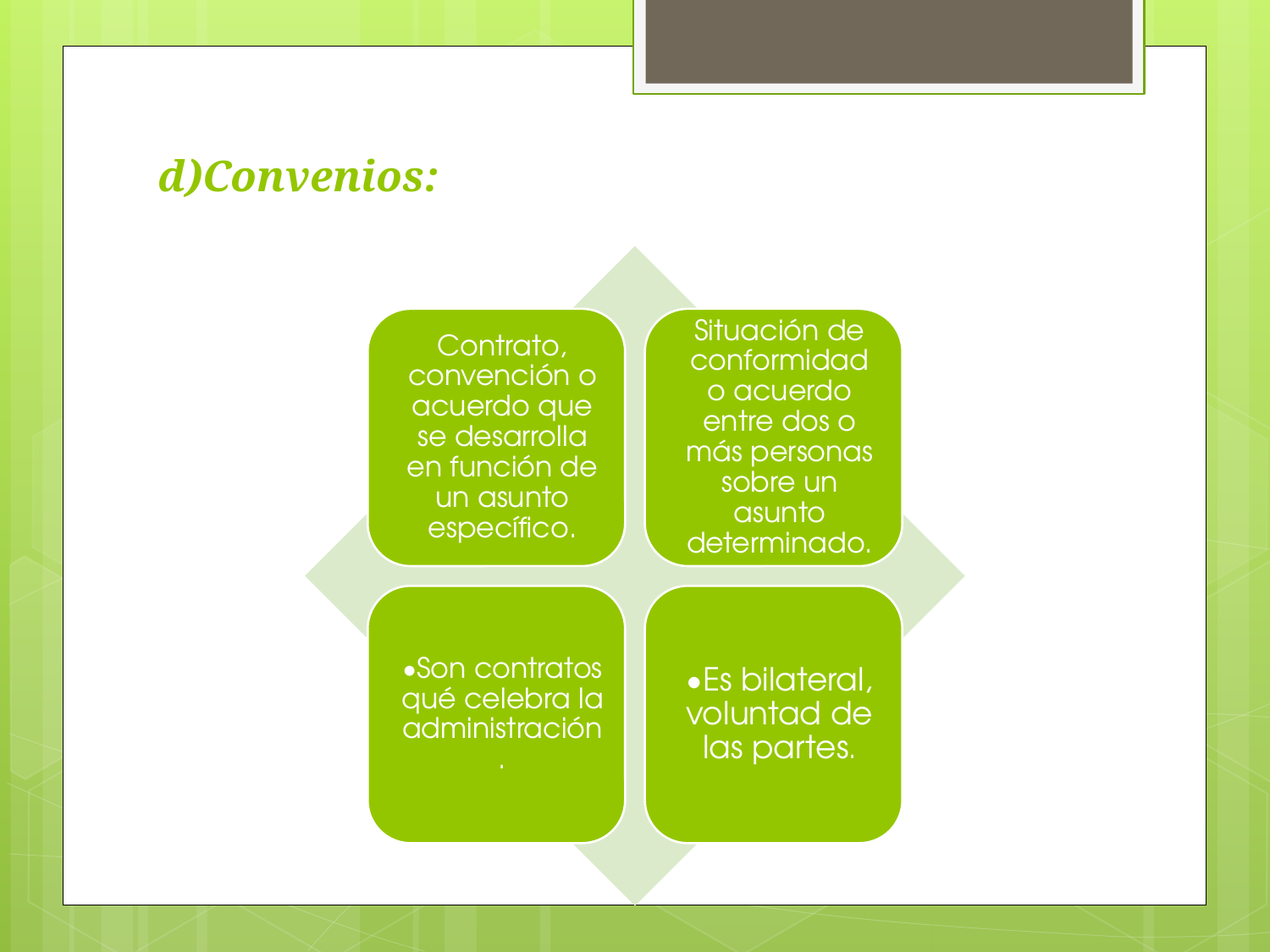

# d)Convenios:
Contrato, convención o acuerdo que se desarrolla en función de un asunto específico.
Situación de conformidad o acuerdo entre dos o más personas sobre un asunto determinado.
•Son contratos qué celebra la administración.
•Es bilateral, voluntad de las partes.